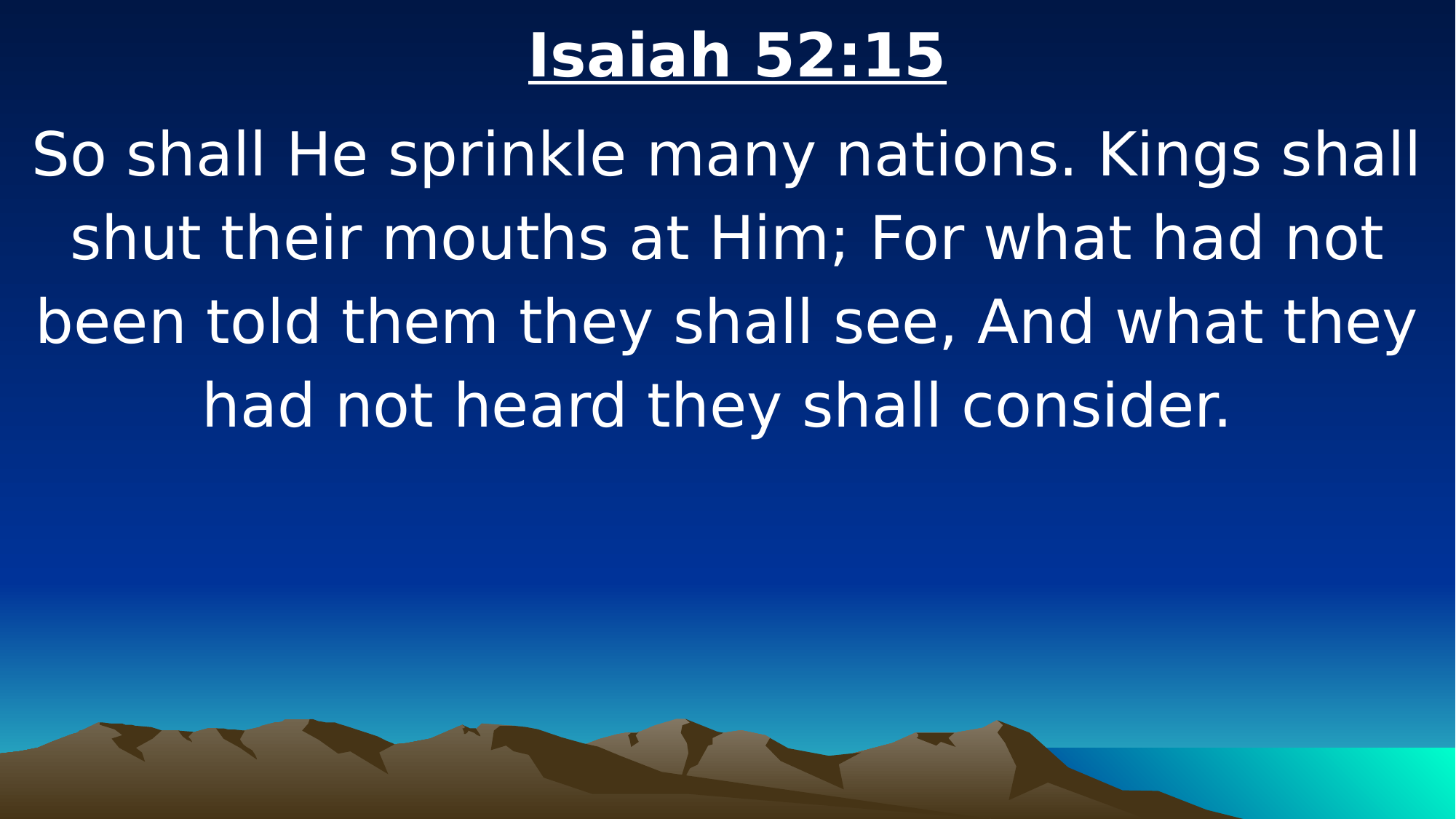

Isaiah 52:15
So shall He sprinkle many nations. Kings shall shut their mouths at Him; For what had not been told them they shall see, And what they had not heard they shall consider.